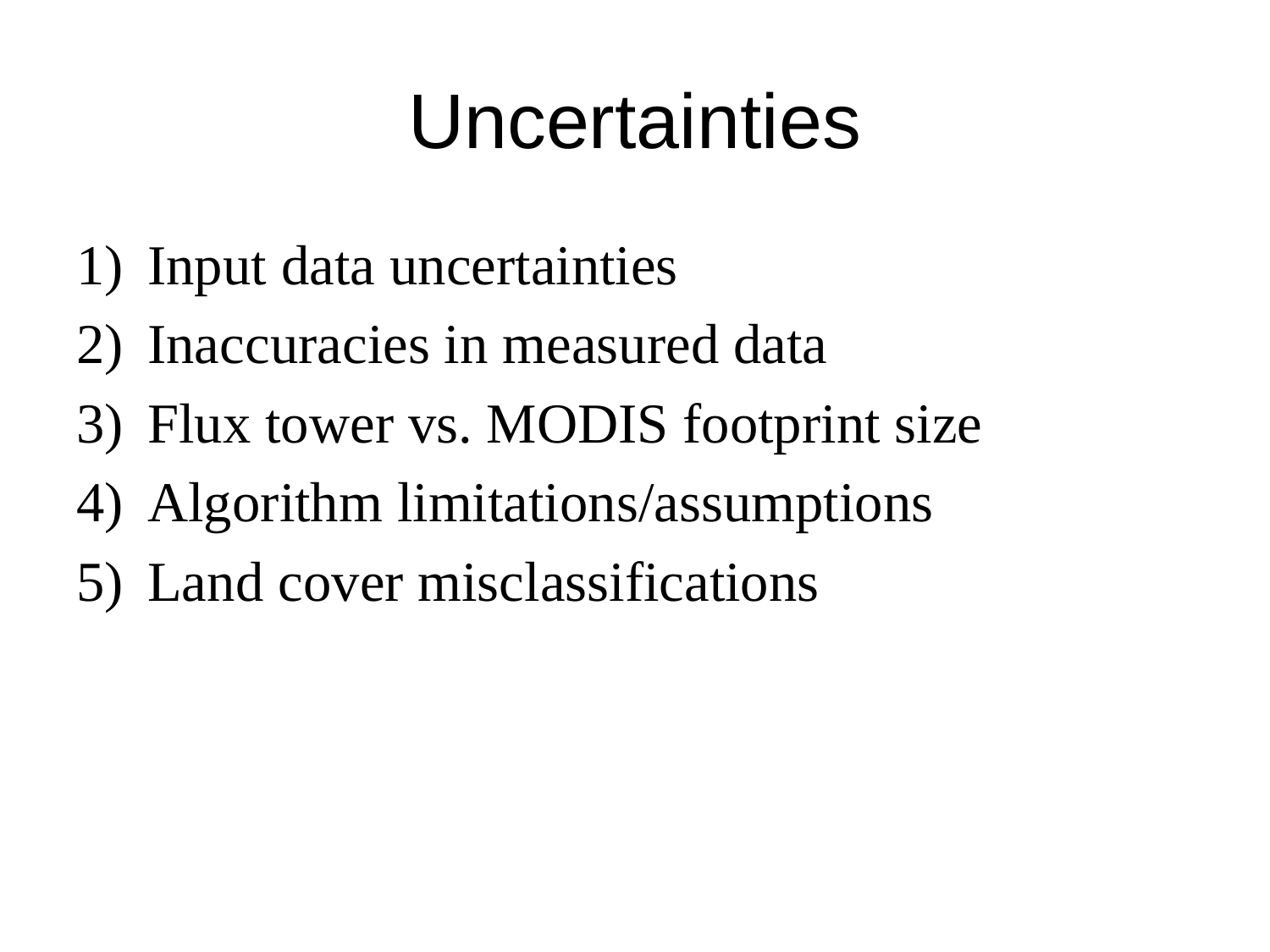

# Uncertainties
Input data uncertainties
Inaccuracies in measured data
Flux tower vs. MODIS footprint size
Algorithm limitations/assumptions
Land cover misclassifications